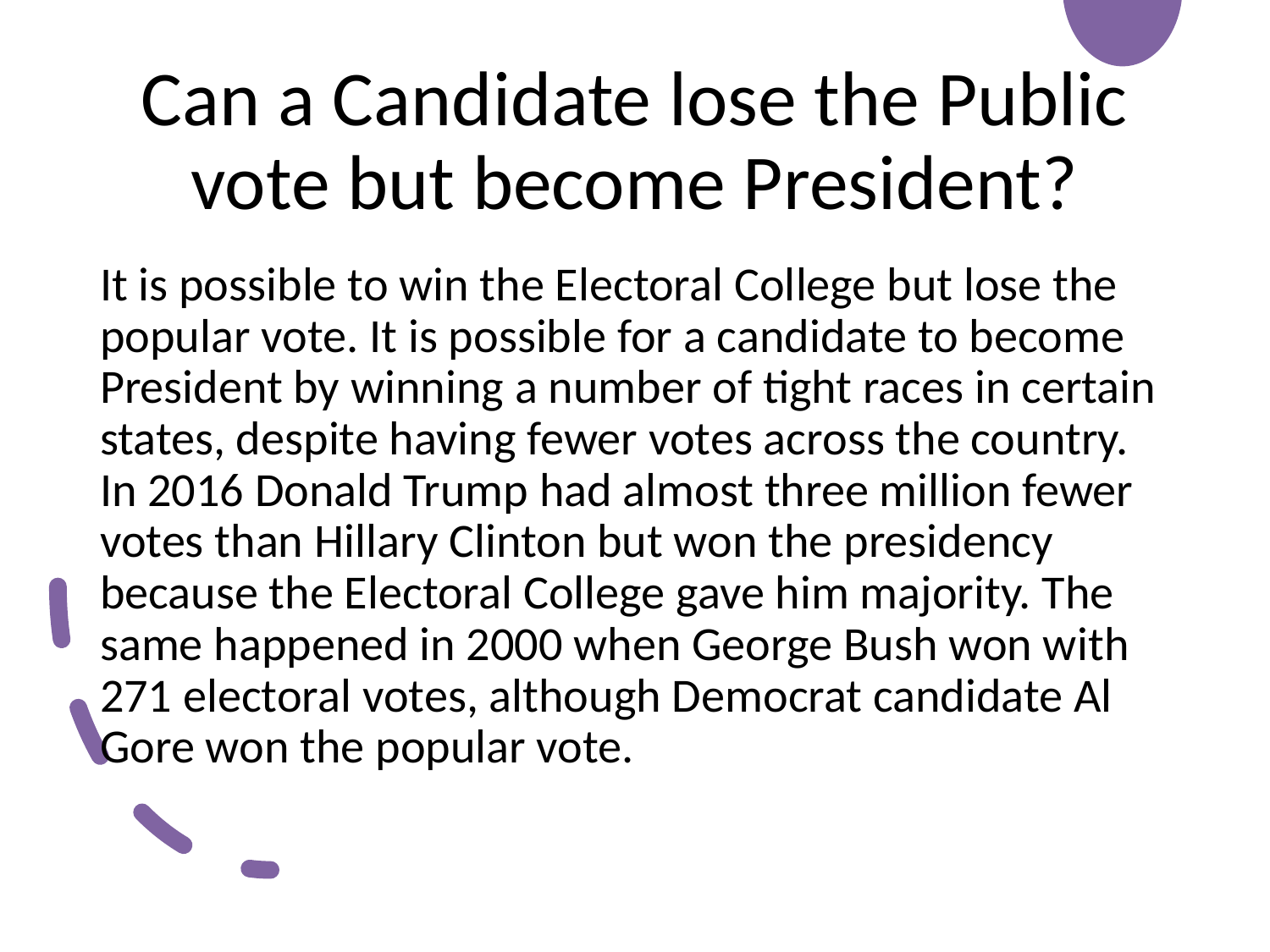

# Can a Candidate lose the Public vote but become President?
It is possible to win the Electoral College but lose the popular vote. It is possible for a candidate to become President by winning a number of tight races in certain states, despite having fewer votes across the country. In 2016 Donald Trump had almost three million fewer votes than Hillary Clinton but won the presidency because the Electoral College gave him majority. The same happened in 2000 when George Bush won with 271 electoral votes, although Democrat candidate Al Gore won the popular vote.